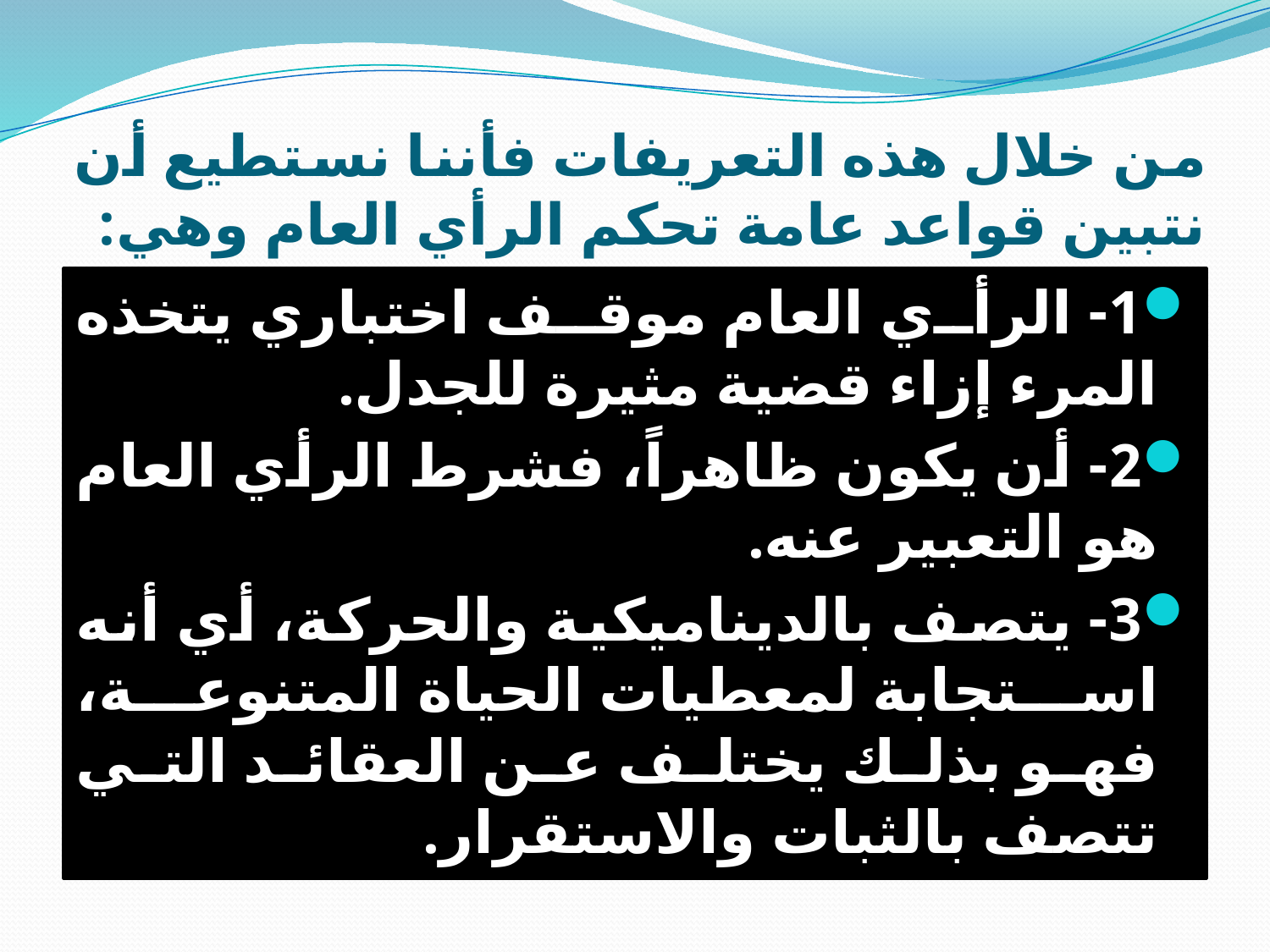

# من خلال هذه التعريفات فأننا نستطيع أن نتبين قواعد عامة تحكم الرأي العام وهي:
1- الرأي العام موقف اختباري يتخذه المرء إزاء قضية مثيرة للجدل.
2- أن يكون ظاهراً، فشرط الرأي العام هو التعبير عنه.
3- يتصف بالديناميكية والحركة، أي أنه استجابة لمعطيات الحياة المتنوعة، فهو بذلك يختلف عن العقائد التي تتصف بالثبات والاستقرار.